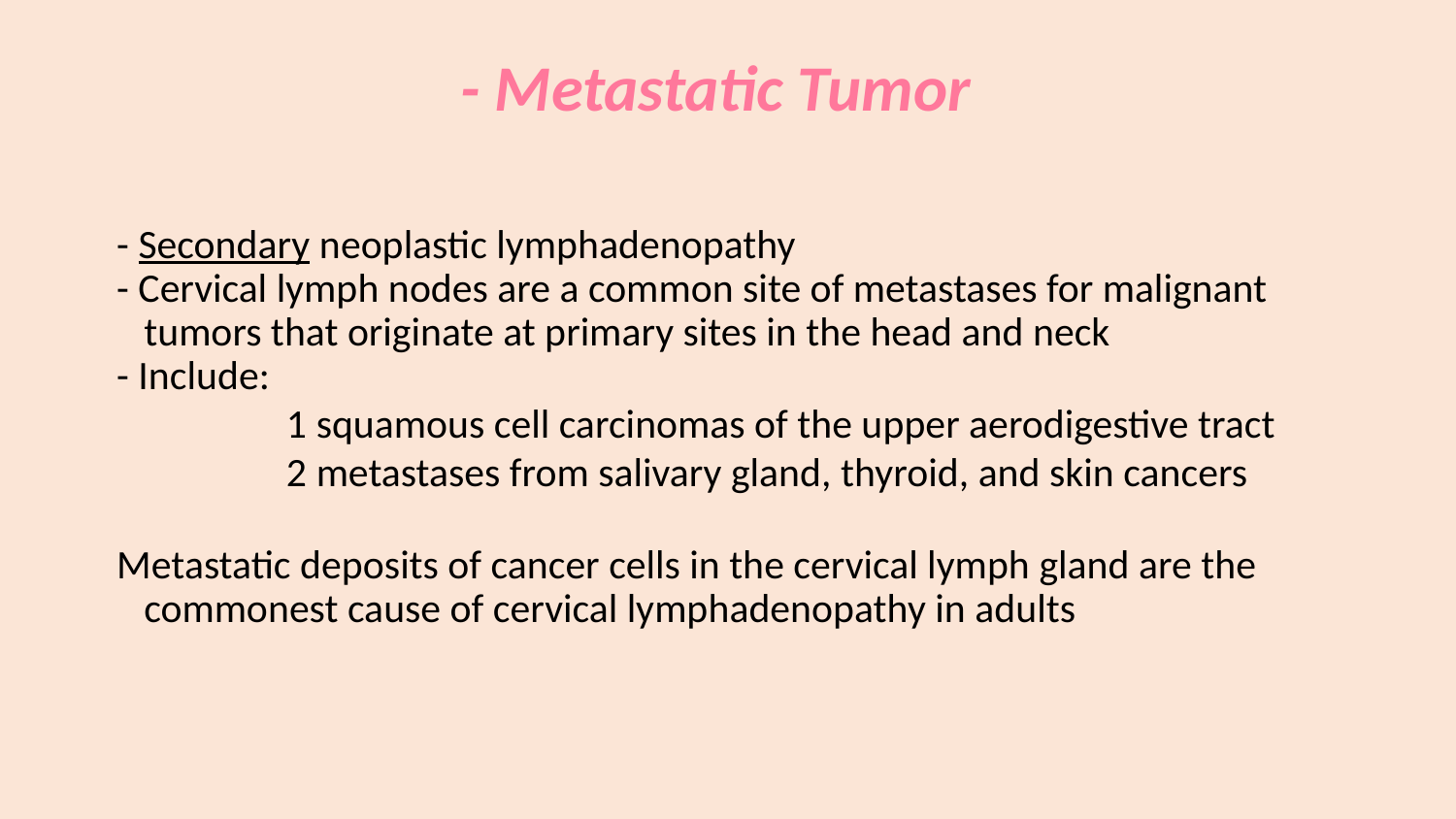

# - Metastatic Tumor
- Secondary neoplastic lymphadenopathy
- Cervical lymph nodes are a common site of metastases for malignant tumors that originate at primary sites in the head and neck
- Include:
   1 squamous cell carcinomas of the upper aerodigestive tract
2 metastases from salivary gland, thyroid, and skin cancers

Metastatic deposits of cancer cells in the cervical lymph gland are the commonest cause of cervical lymphadenopathy in adults